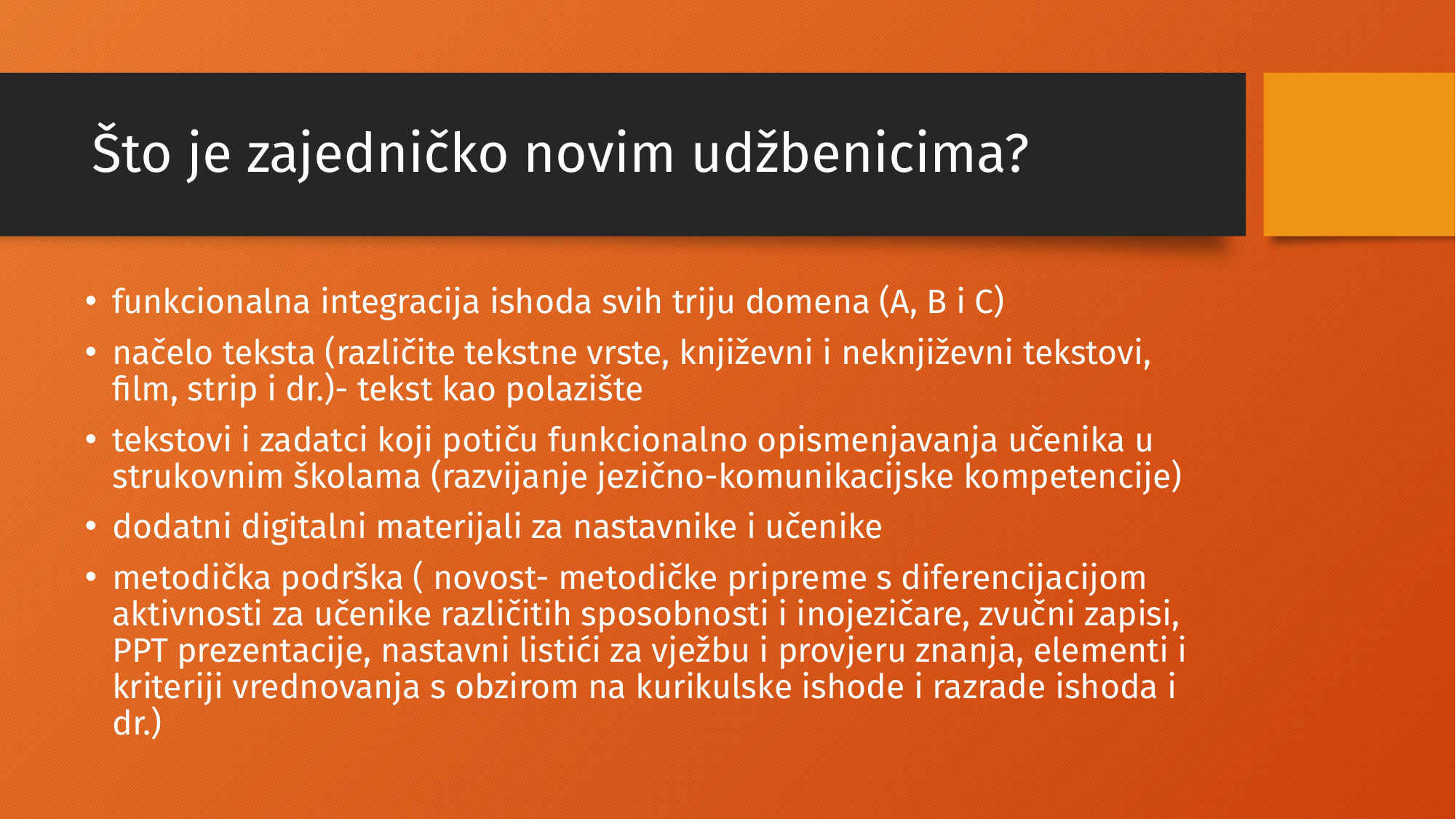

# Što je zajedničko novim udžbenicima?
funkcionalna integracija ishoda svih triju domena (A, B i C)
načelo teksta (različite tekstne vrste, književni i neknjiževni tekstovi, film, strip i dr.)- tekst kao polazište
tekstovi i zadatci koji potiču funkcionalno opismenjavanja učenika u strukovnim školama (razvijanje jezično-komunikacijske kompetencije)
dodatni digitalni materijali za nastavnike i učenike
metodička podrška ( novost- metodičke pripreme s diferencijacijom aktivnosti za učenike različitih sposobnosti i inojezičare, zvučni zapisi, PPT prezentacije, nastavni listići za vježbu i provjeru znanja, elementi i kriteriji vrednovanja s obzirom na kurikulske ishode i razrade ishoda i dr.)